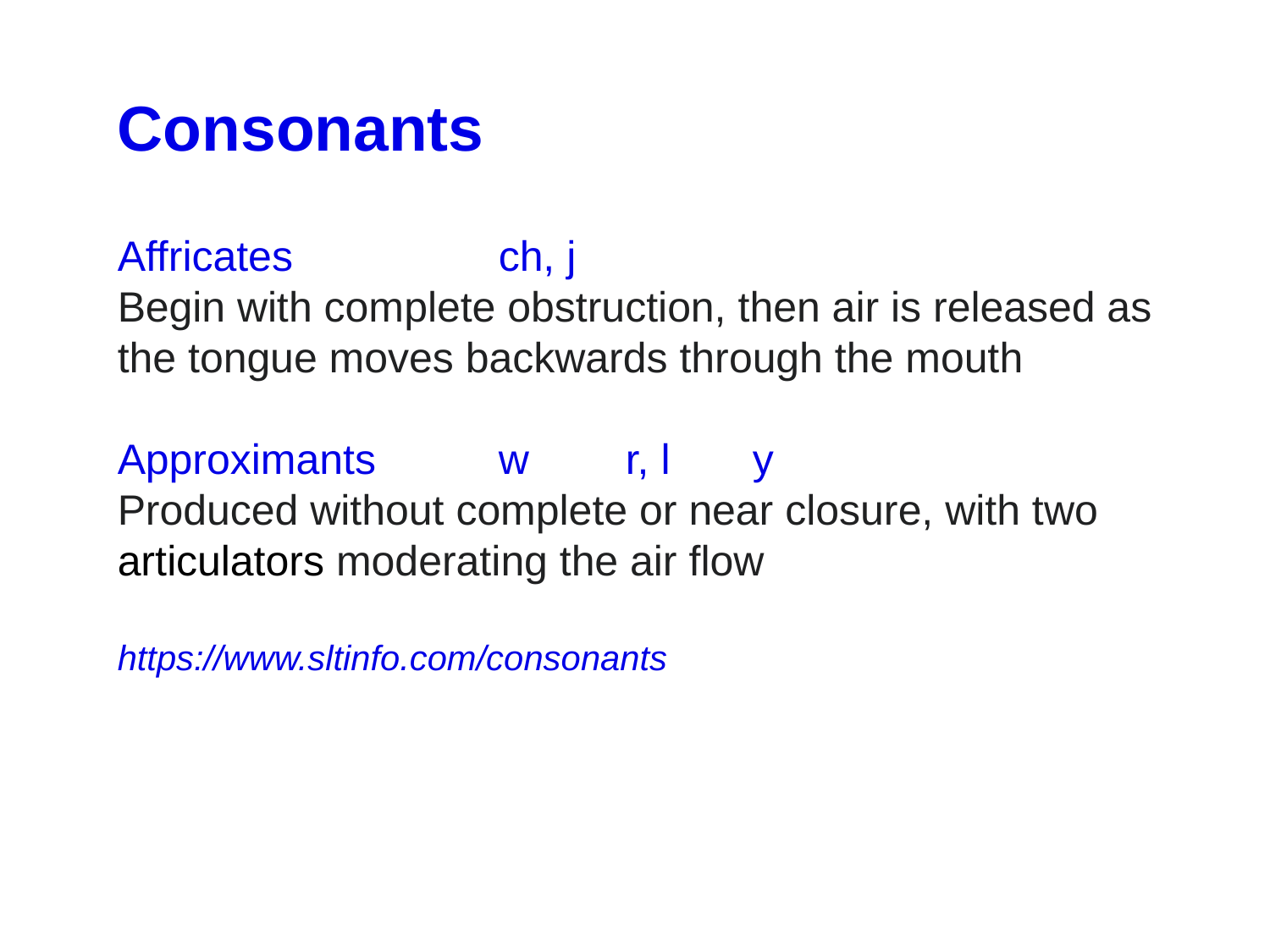

Consonants

Affricates		ch, j
Begin with complete obstruction, then air is released as the tongue moves backwards through the mouth

Approximants	w	r, l	y
Produced without complete or near closure, with two articulators moderating the air flow

https://www.sltinfo.com/consonants